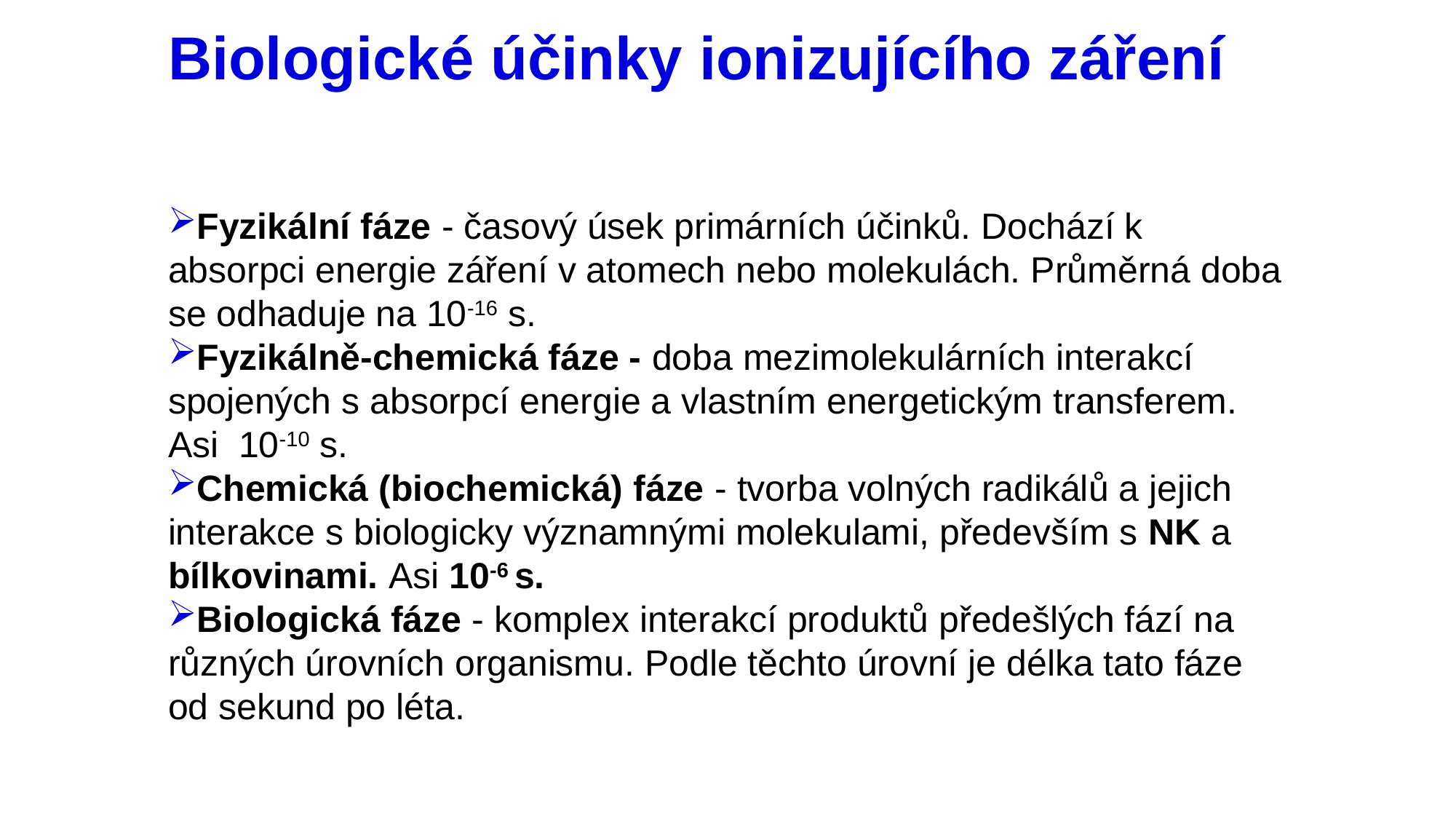

# Biologické účinky ionizujícího záření
Fyzikální fáze - časový úsek primárních účinků. Dochází k absorpci energie záření v atomech nebo molekulách. Průměrná doba se odhaduje na 10-16 s.
Fyzikálně-chemická fáze - doba mezimolekulárních interakcí  spojených s absorpcí energie a vlastním energetickým transferem. Asi  10-10 s.
Chemická (biochemická) fáze - tvorba volných radikálů a jejich interakce s biologicky významnými molekulami, především s NK a bílkovinami. Asi 10-6 s.
Biologická fáze - komplex interakcí produktů předešlých fází na různých úrovních organismu. Podle těchto úrovní je délka tato fáze od sekund po léta.